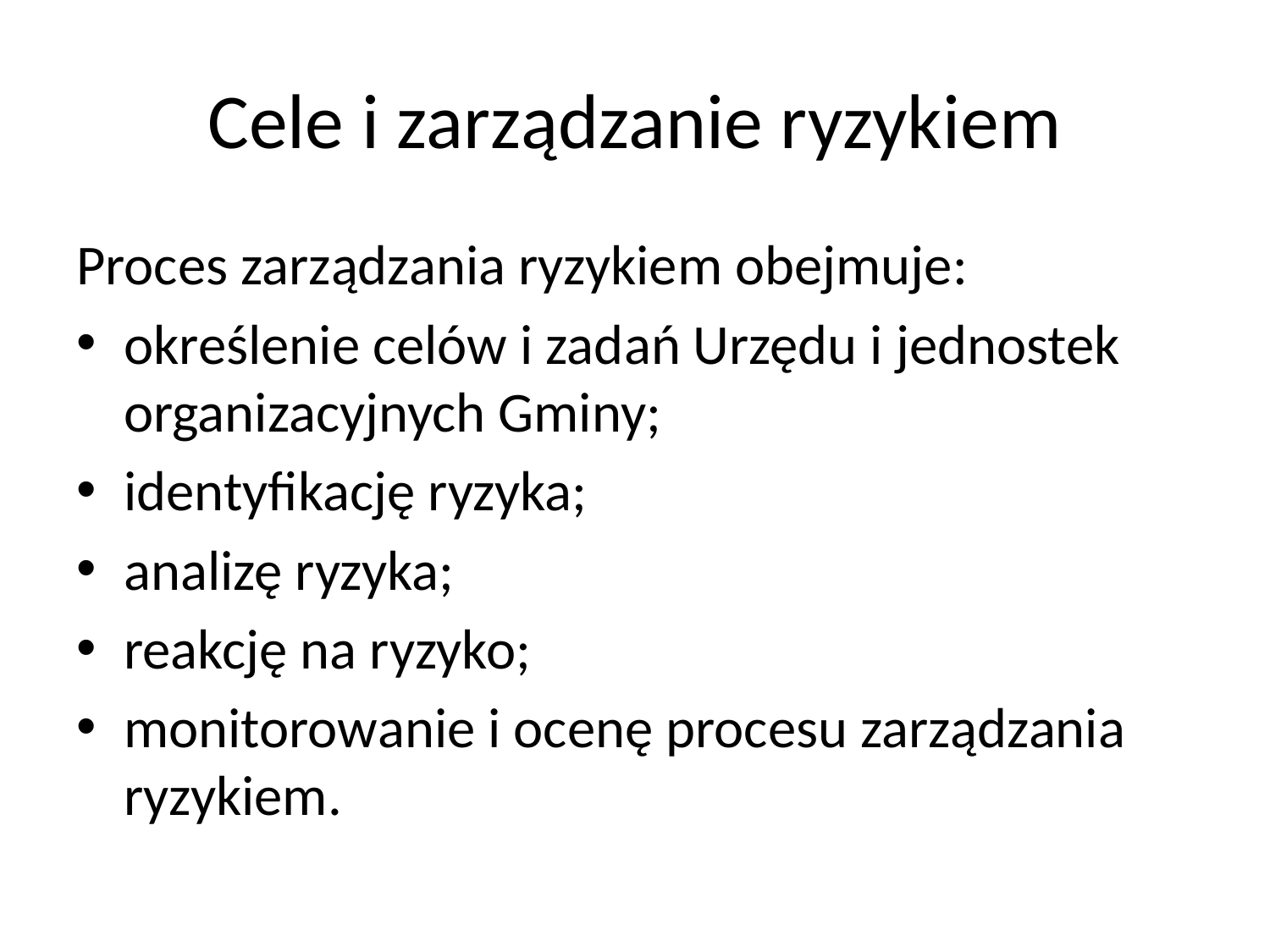

# Cele i zarządzanie ryzykiem
Proces zarządzania ryzykiem obejmuje:
określenie celów i zadań Urzędu i jednostek organizacyjnych Gminy;
identyfikację ryzyka;
analizę ryzyka;
reakcję na ryzyko;
monitorowanie i ocenę procesu zarządzania ryzykiem.